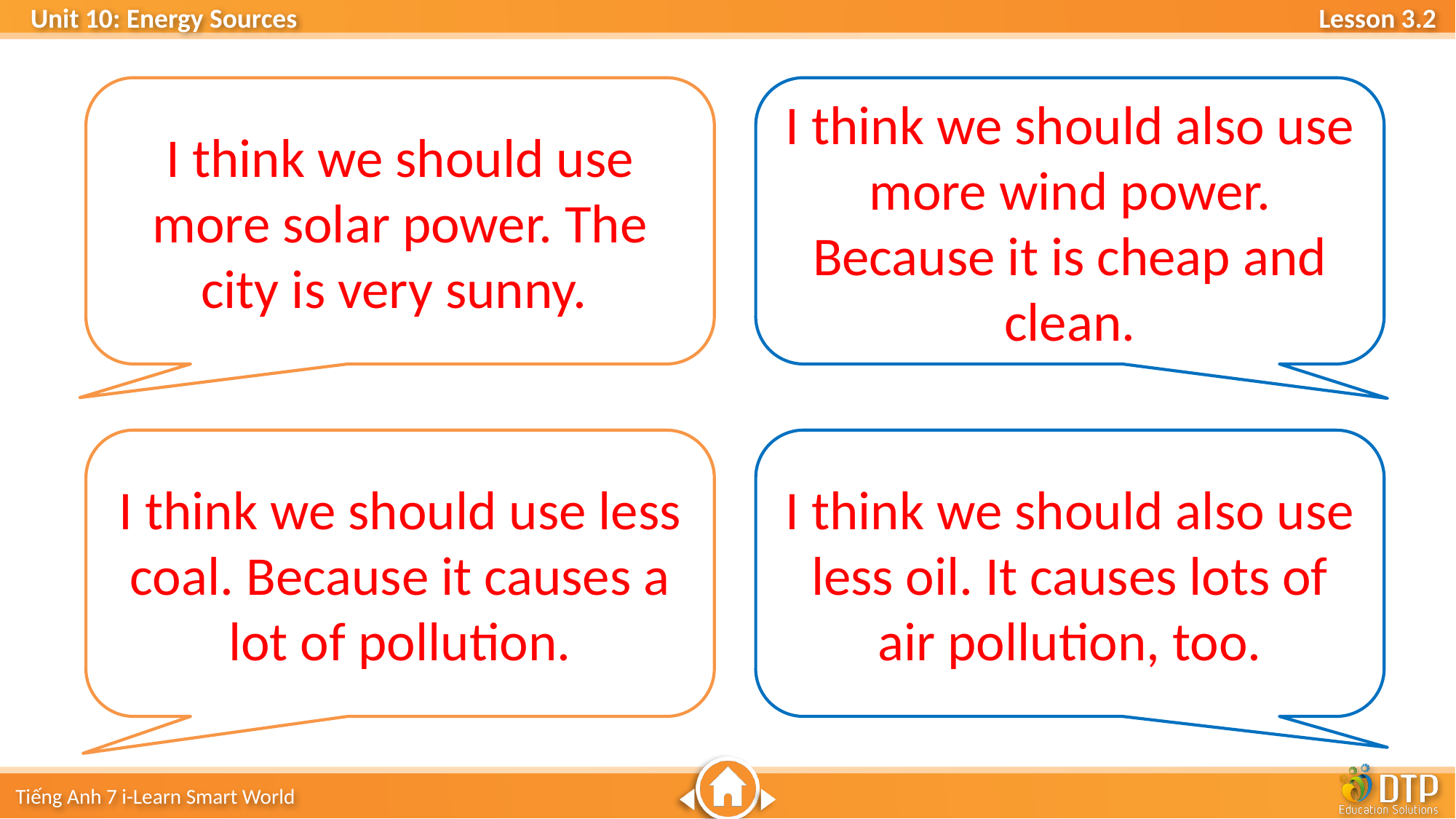

I think we should use more solar power. The city is very sunny.
I think we should also use more wind power. Because it is cheap and clean.
I think we should also use less oil. It causes lots of air pollution, too.
I think we should use less coal. Because it causes a lot of pollution.